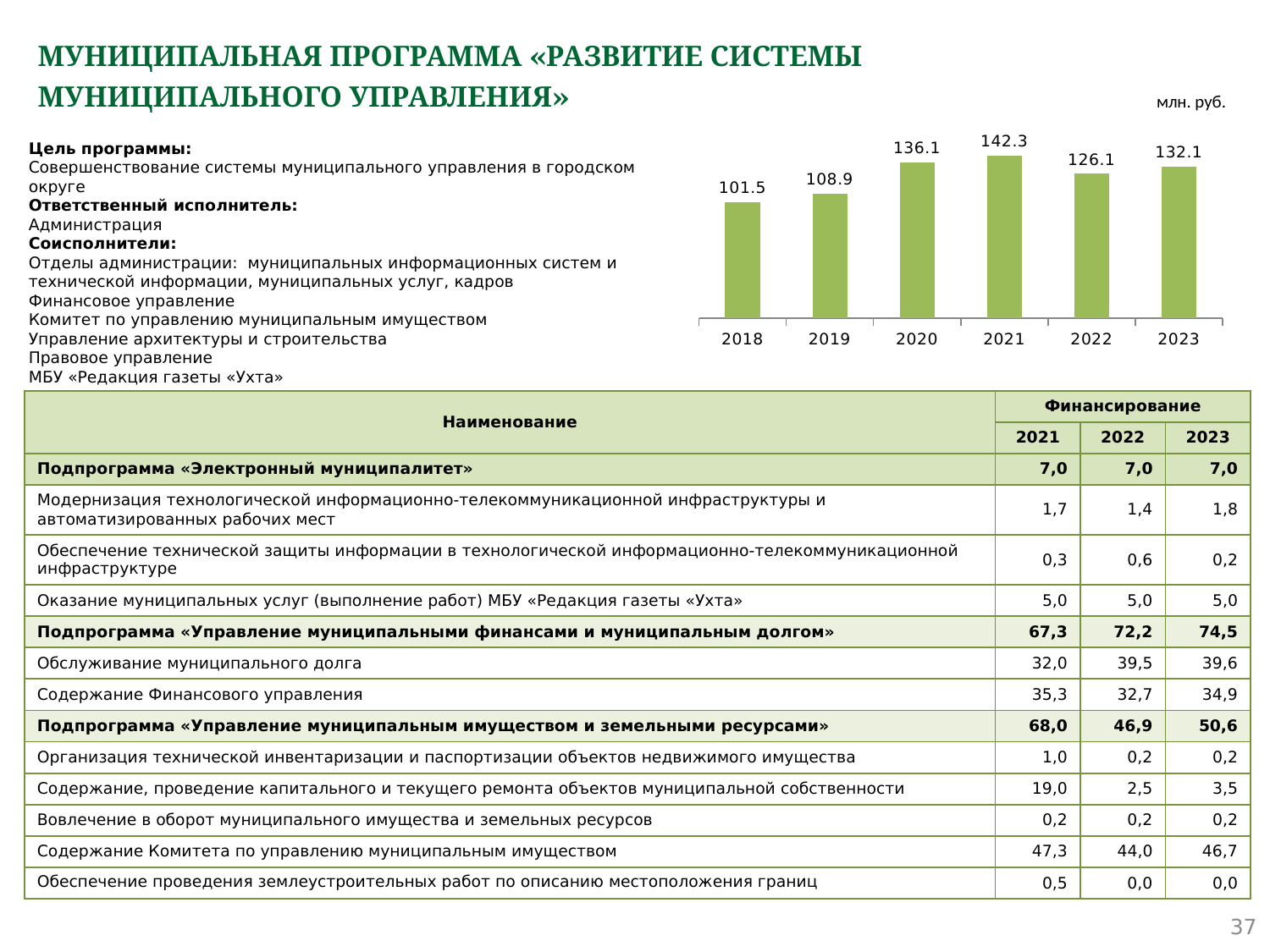

# МУНИЦИПАЛЬНАЯ ПРОГРАММА «РАЗВИТИЕ СИСТЕМЫ МУНИЦИПАЛЬНОГО УПРАВЛЕНИЯ»
млн. руб.
Цель программы:
Совершенствование системы муниципального управления в городском округе
Ответственный исполнитель:
Администрация
Соисполнители:
Отделы администрации:  муниципальных информационных систем и технической информации, муниципальных услуг, кадров
Финансовое управление
Комитет по управлению муниципальным имуществом
Управление архитектуры и строительства
Правовое управление
МБУ «Редакция газеты «Ухта»

### Chart

| Category | Ряд 1 |
|---|---|
| 2018 | 101.5 |
| 2019 | 108.9 |
| 2020 | 136.1 |
| 2021 | 142.3 |
| 2022 | 126.1 |
| 2023 | 132.1 |
| Наименование | Финансирование |  |  |
| --- | --- | --- | --- |
|  | 2021 | 2022 | 2023 |
| Подпрограмма «Электронный муниципалитет» | 7,0 | 7,0 | 7,0 |
| Модернизация технологической информационно-телекоммуникационной инфраструктуры и автоматизированных рабочих мест | 1,7 | 1,4 | 1,8 |
| Обеспечение технической защиты информации в технологической информационно-телекоммуникационной инфраструктуре | 0,3 | 0,6 | 0,2 |
| Оказание муниципальных услуг (выполнение работ) МБУ «Редакция газеты «Ухта» | 5,0 | 5,0 | 5,0 |
| Подпрограмма «Управление муниципальными финансами и муниципальным долгом» | 67,3 | 72,2 | 74,5 |
| Обслуживание муниципального долга | 32,0 | 39,5 | 39,6 |
| Содержание Финансового управления | 35,3 | 32,7 | 34,9 |
| Подпрограмма «Управление муниципальным имуществом и земельными ресурсами» | 68,0 | 46,9 | 50,6 |
| Организация технической инвентаризации и паспортизации объектов недвижимого имущества | 1,0 | 0,2 | 0,2 |
| Содержание, проведение капитального и текущего ремонта объектов муниципальной собственности | 19,0 | 2,5 | 3,5 |
| Вовлечение в оборот муниципального имущества и земельных ресурсов | 0,2 | 0,2 | 0,2 |
| Содержание Комитета по управлению муниципальным имуществом | 47,3 | 44,0 | 46,7 |
| Обеспечение проведения землеустроительных работ по описанию местоположения границ | 0,5 | 0,0 | 0,0 |
37